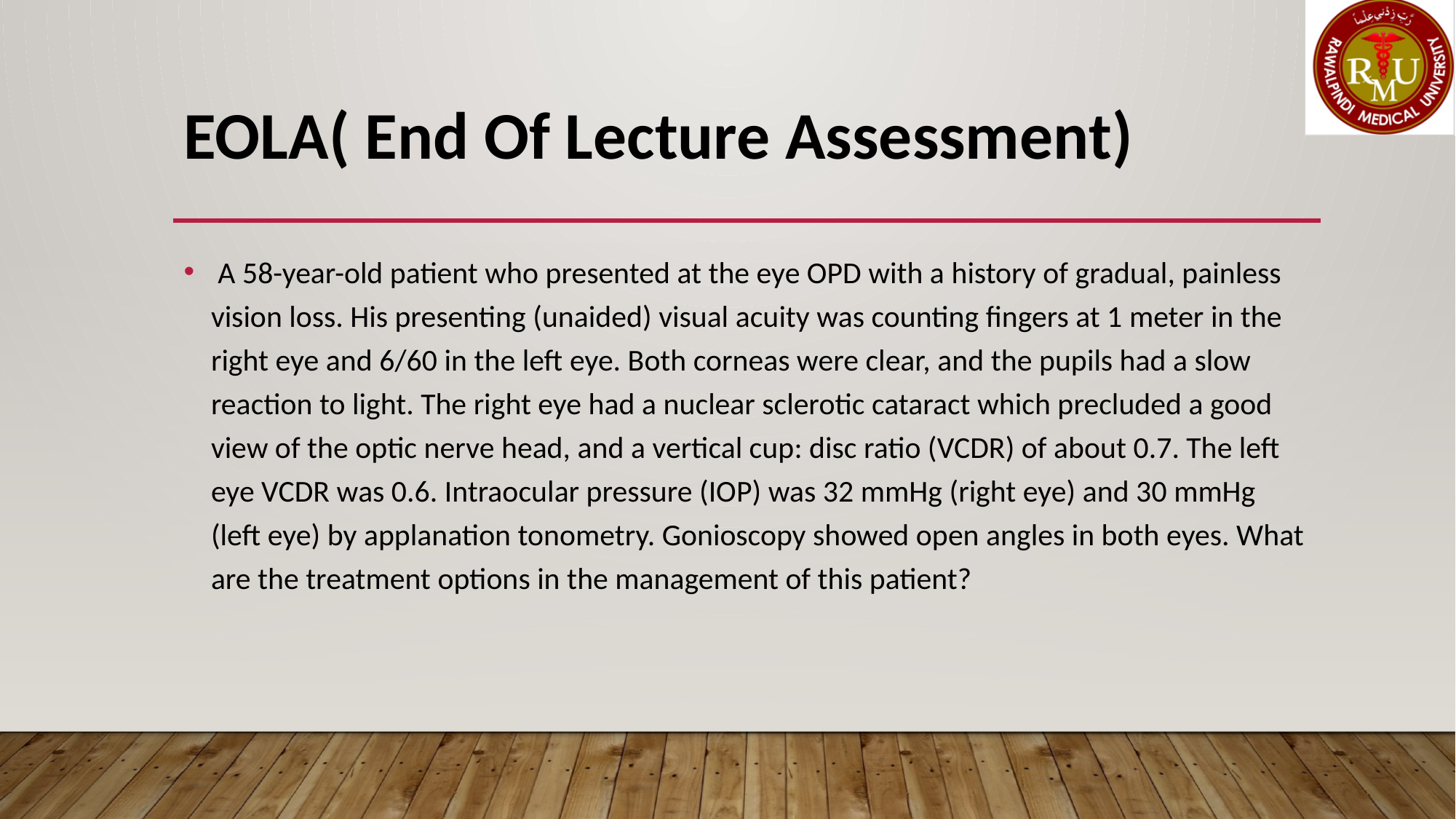

# EOLA( End Of Lecture Assessment)
 A 58-year-old patient who presented at the eye OPD with a history of gradual, painless vision loss. His presenting (unaided) visual acuity was counting fingers at 1 meter in the right eye and 6/60 in the left eye. Both corneas were clear, and the pupils had a slow reaction to light. The right eye had a nuclear sclerotic cataract which precluded a good view of the optic nerve head, and a vertical cup: disc ratio (VCDR) of about 0.7. The left eye VCDR was 0.6. Intraocular pressure (IOP) was 32 mmHg (right eye) and 30 mmHg (left eye) by applanation tonometry. Gonioscopy showed open angles in both eyes. What are the treatment options in the management of this patient?